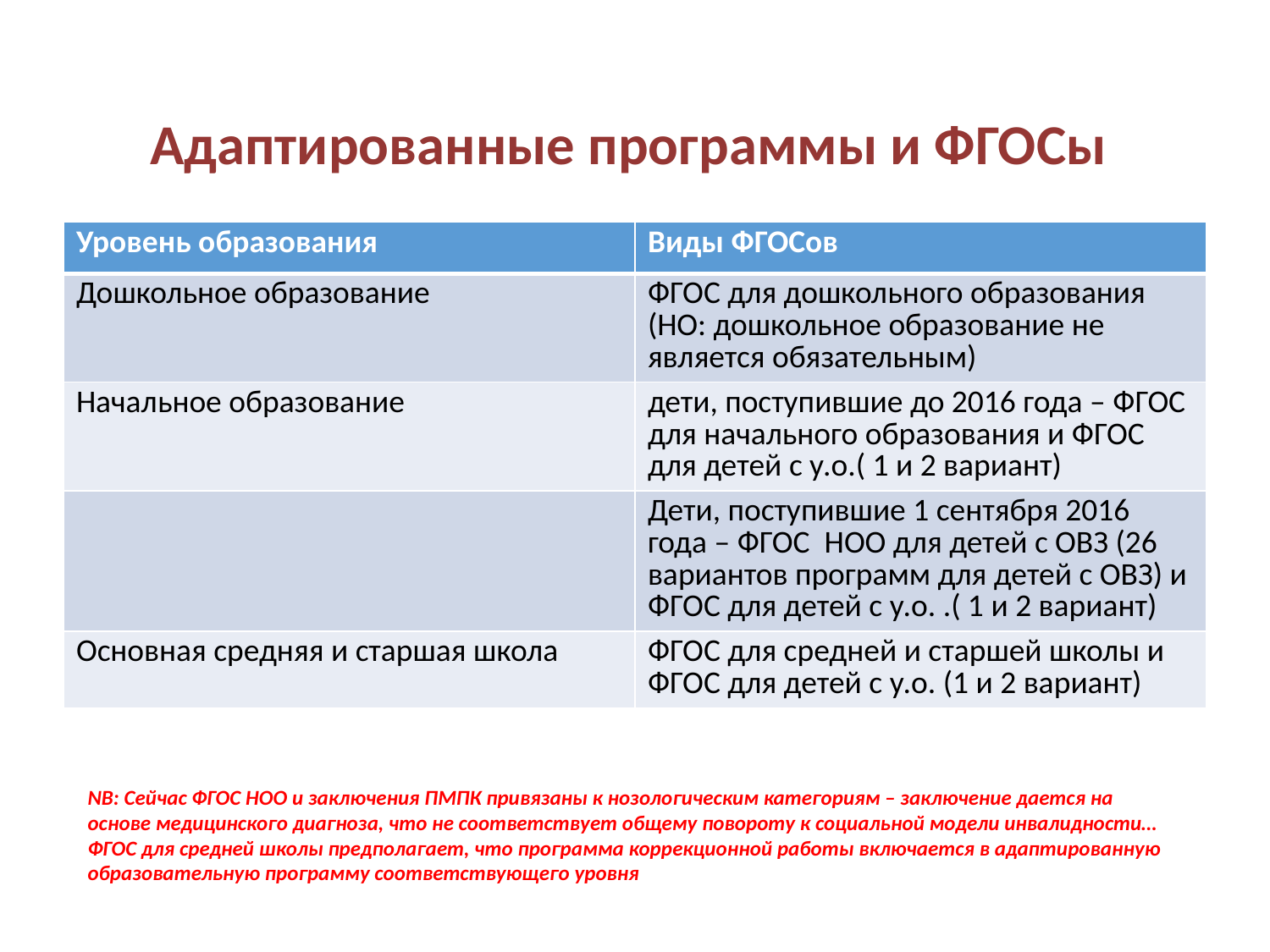

# Адаптированные программы и ФГОСы
| Уровень образования | Виды ФГОСов |
| --- | --- |
| Дошкольное образование | ФГОС для дошкольного образования (НО: дошкольное образование не является обязательным) |
| Начальное образование | дети, поступившие до 2016 года – ФГОС для начального образования и ФГОС для детей с у.о.( 1 и 2 вариант) |
|  | Дети, поступившие 1 сентября 2016 года – ФГОС НОО для детей с ОВЗ (26 вариантов программ для детей с ОВЗ) и ФГОС для детей с у.о. .( 1 и 2 вариант) |
| Основная средняя и старшая школа | ФГОС для средней и старшей школы и ФГОС для детей с у.о. (1 и 2 вариант) |
NB: Сейчас ФГОС НОО и заключения ПМПК привязаны к нозологическим категориям – заключение дается на основе медицинского диагноза, что не соответствует общему повороту к социальной модели инвалидности…
ФГОС для средней школы предполагает, что программа коррекционной работы включается в адаптированную образовательную программу соответствующего уровня